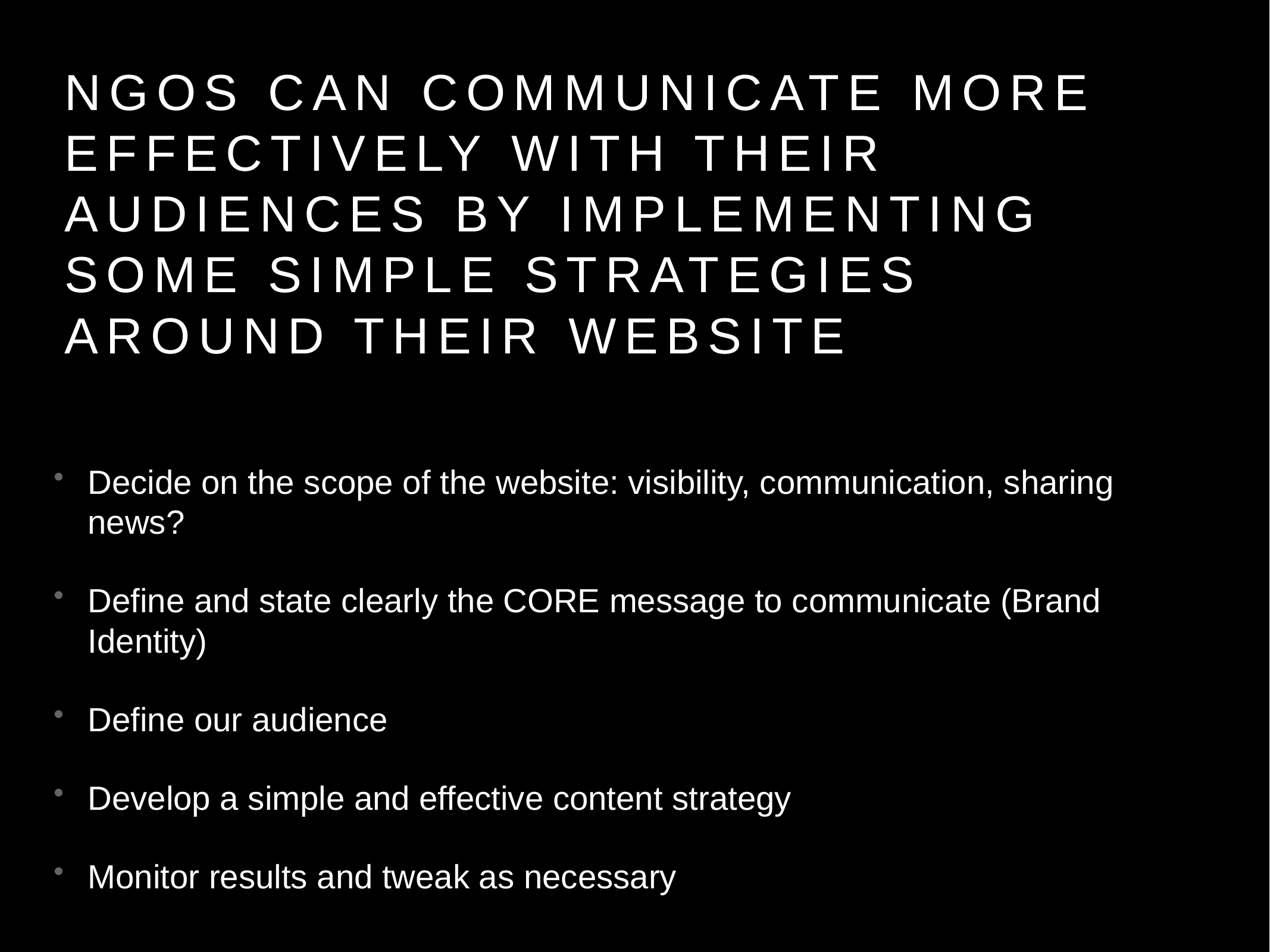

# NGOs can communicate more effectively with their audiences by implementing some simple strategies around their website
Decide on the scope of the website: visibility, communication, sharing news?
Define and state clearly the CORE message to communicate (Brand Identity)
Define our audience
Develop a simple and effective content strategy
Monitor results and tweak as necessary